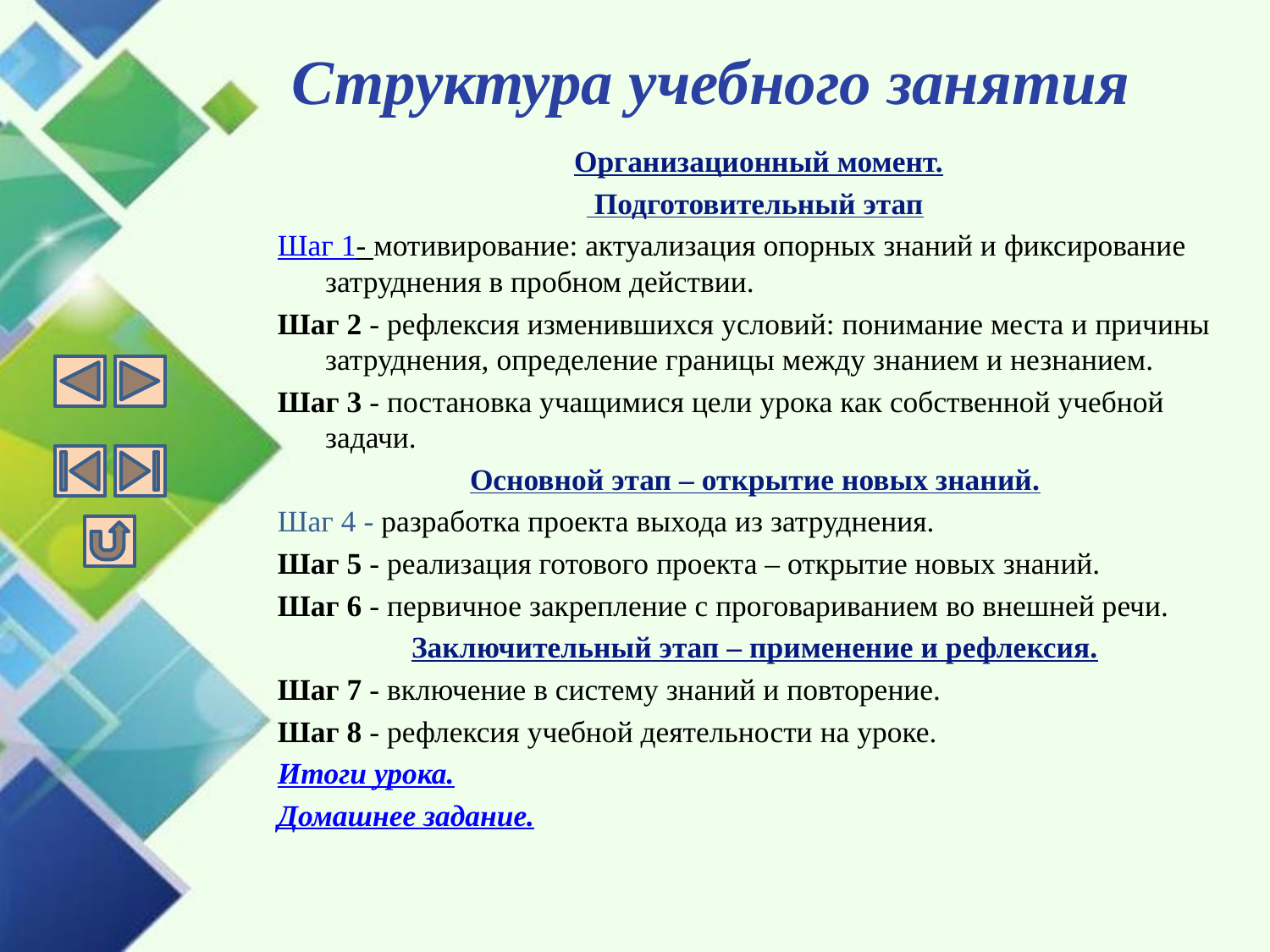

# Структура учебного занятия
 Организационный момент.
 Подготовительный этап
Шаг 1- мотивирование: актуализация опорных знаний и фиксирование затруднения в пробном действии.
Шаг 2 - рефлексия изменившихся условий: понимание места и причины затруднения, определение границы между знанием и незнанием.
Шаг 3 - постановка учащимися цели урока как собственной учебной задачи.
Основной этап – открытие новых знаний.
Шаг 4 - разработка проекта выхода из затруднения.
Шаг 5 - реализация готового проекта – открытие новых знаний.
Шаг 6 - первичное закрепление с проговариванием во внешней речи.
Заключительный этап – применение и рефлексия.
Шаг 7 - включение в систему знаний и повторение.
Шаг 8 - рефлексия учебной деятельности на уроке.
Итоги урока.
Домашнее задание.